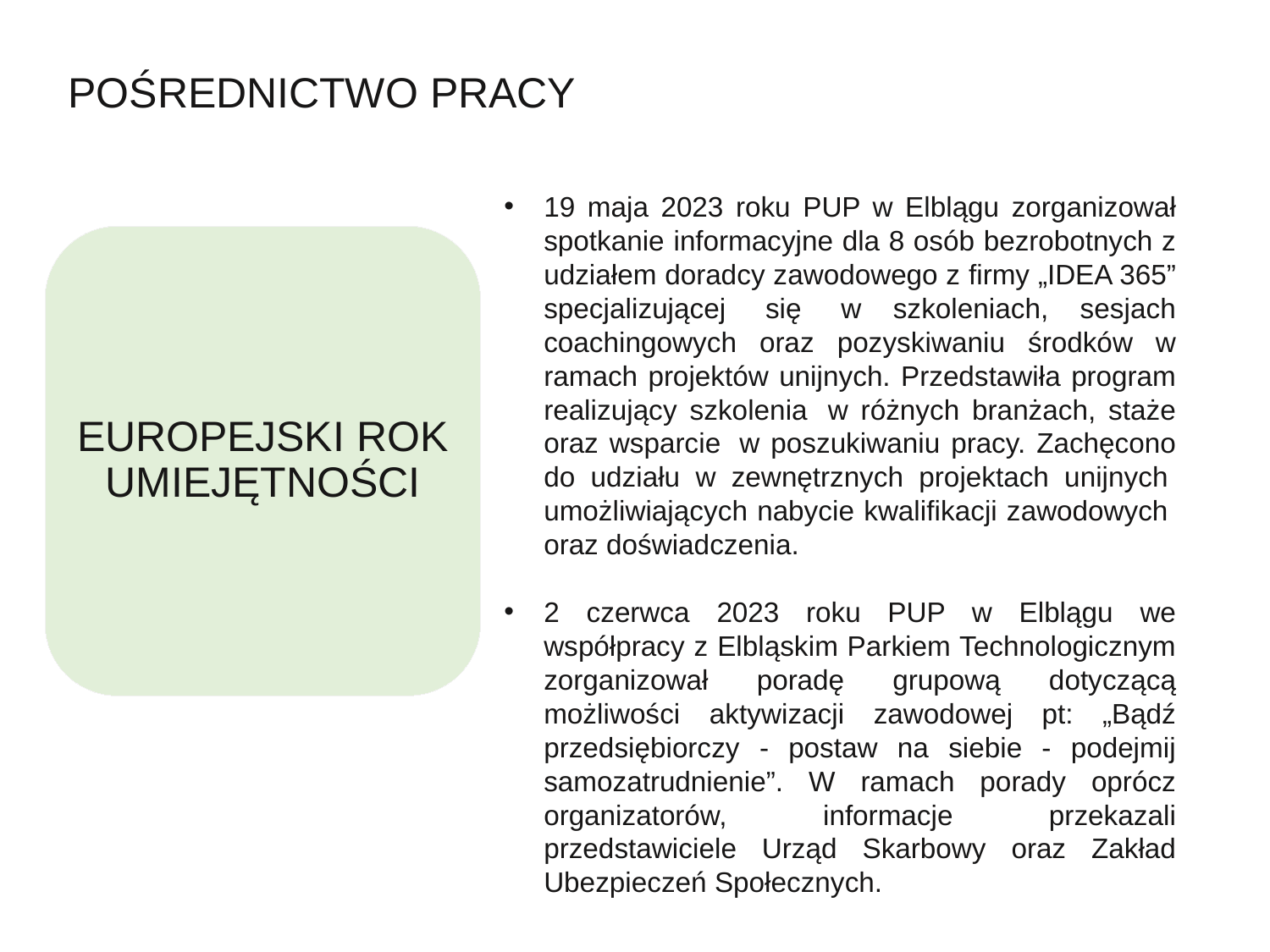

POŚREDNICTWO PRACY
19 maja 2023 roku PUP w Elblągu zorganizował spotkanie informacyjne dla 8 osób bezrobotnych z udziałem doradcy zawodowego z firmy „IDEA 365” specjalizującej  się  w szkoleniach, sesjach coachingowych oraz pozyskiwaniu środków w ramach projektów unijnych. Przedstawiła program realizujący szkolenia  w różnych branżach, staże oraz wsparcie  w poszukiwaniu pracy. Zachęcono do udziału w zewnętrznych projektach unijnych  umożliwiających nabycie kwalifikacji zawodowych  oraz doświadczenia.

2 czerwca 2023 roku PUP w Elblągu we współpracy z Elbląskim Parkiem Technologicznym zorganizował poradę grupową dotyczącą możliwości aktywizacji zawodowej pt: „Bądź przedsiębiorczy - postaw na siebie - podejmij samozatrudnienie”. W ramach porady oprócz organizatorów, informacje przekazali przedstawiciele Urząd Skarbowy oraz Zakład Ubezpieczeń Społecznych.

EUROPEJSKI ROK UMIEJĘTNOŚCI